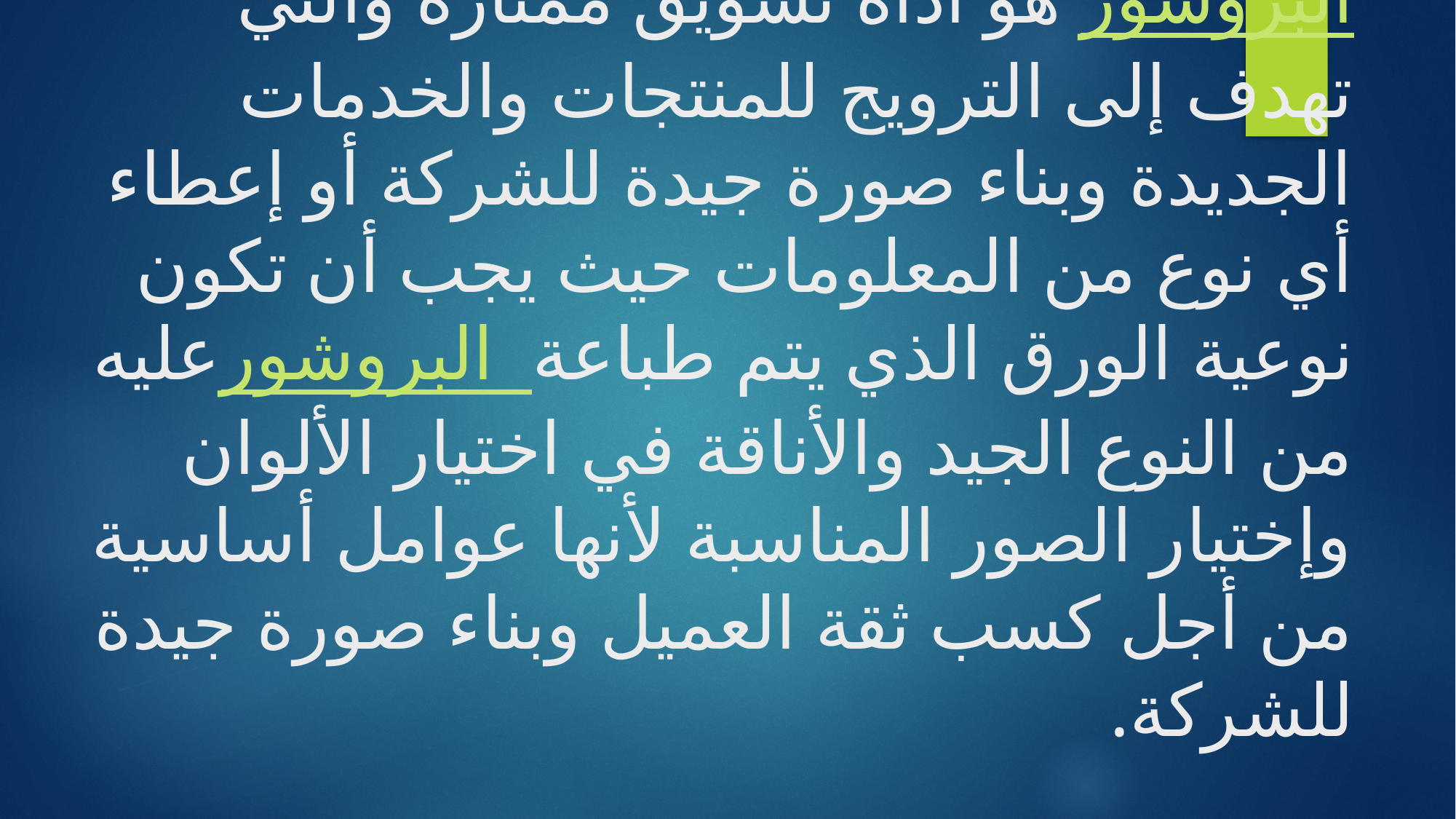

# البروشور هو أداة تسويق ممتازة والتي تهدف إلى الترويج للمنتجات والخدمات الجديدة وبناء صورة جيدة للشركة أو إعطاء أي نوع من المعلومات حيث يجب أن تكون نوعية الورق الذي يتم طباعة البروشور عليه من النوع الجيد والأناقة في اختيار الألوان وإختيار الصور المناسبة لأنها عوامل أساسية من أجل كسب ثقة العميل وبناء صورة جيدة للشركة.